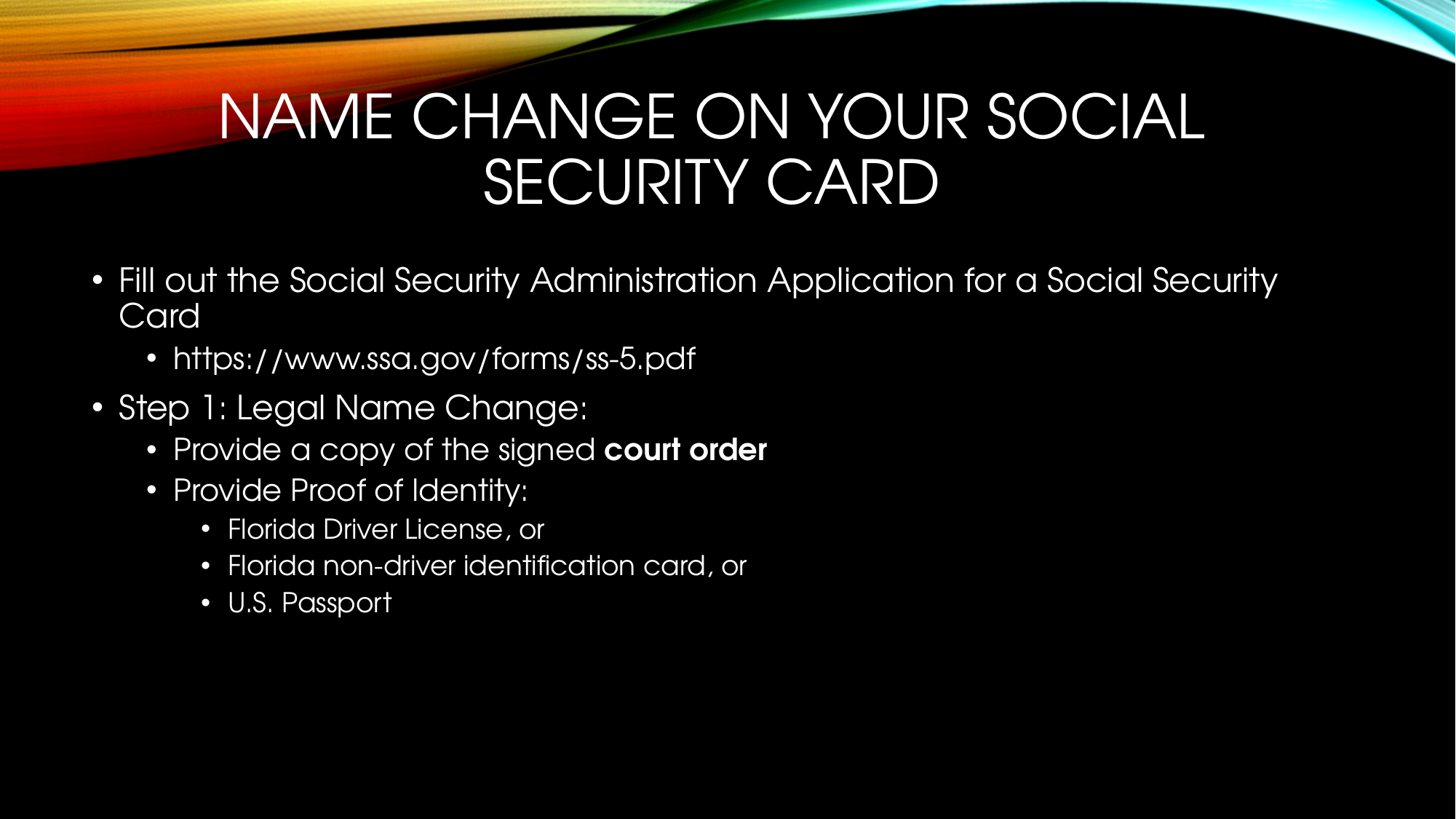

# Name Change on Your Social Security Card
Fill out the Social Security Administration Application for a Social Security Card
https://www.ssa.gov/forms/ss-5.pdf
Step 1: Legal Name Change:
Provide a copy of the signed court order
Provide Proof of Identity:
Florida Driver License, or
Florida non-driver identification card, or
U.S. Passport